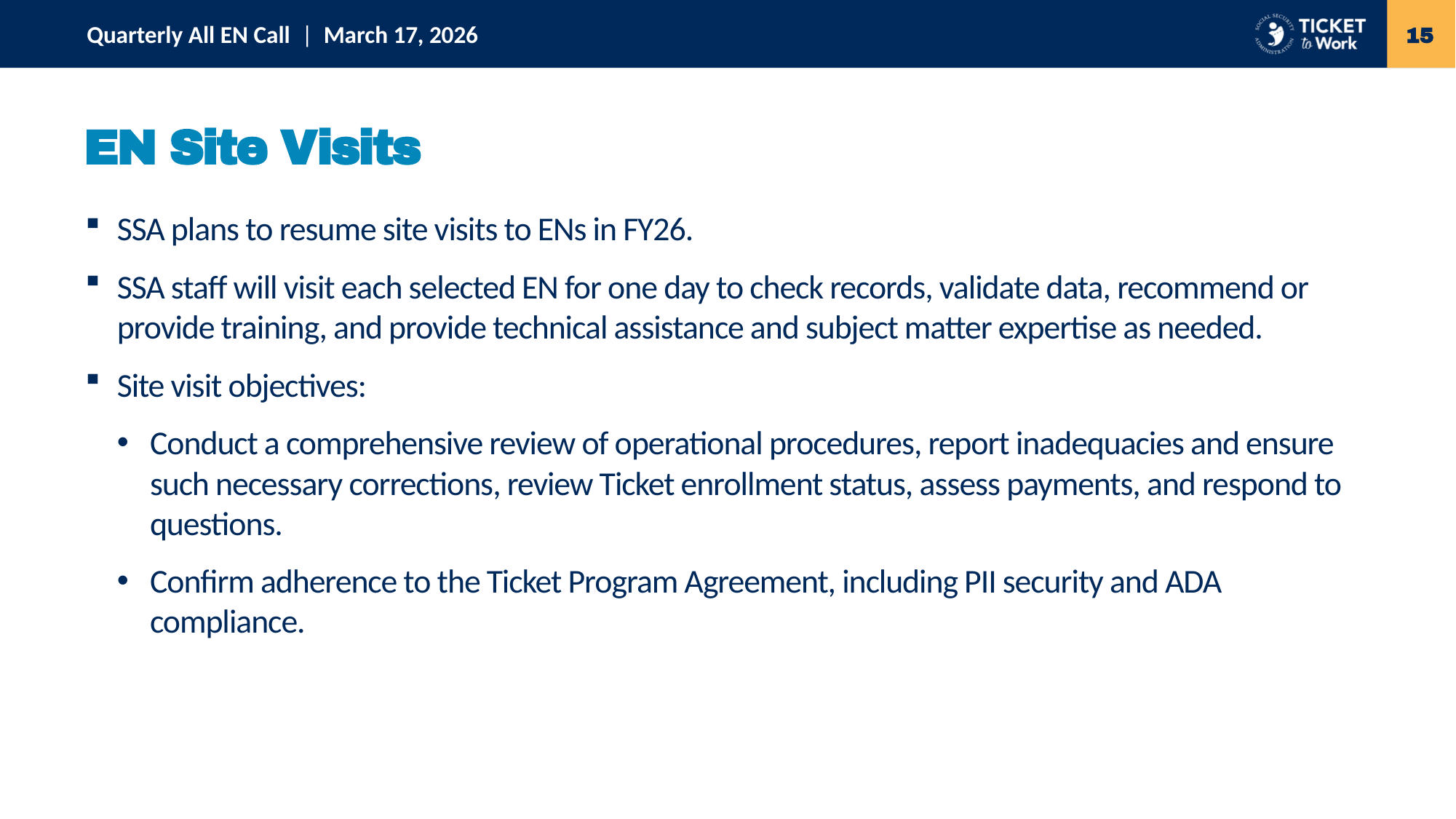

15
# EN Site Visits
SSA plans to resume site visits to ENs in FY26.
SSA staff will visit each selected EN for one day to check records, validate data, recommend or provide training, and provide technical assistance and subject matter expertise as needed.
Site visit objectives:
Conduct a comprehensive review of operational procedures, report inadequacies and ensure such necessary corrections, review Ticket enrollment status, assess payments, and respond to questions.
Confirm adherence to the Ticket Program Agreement, including PII security and ADA compliance.